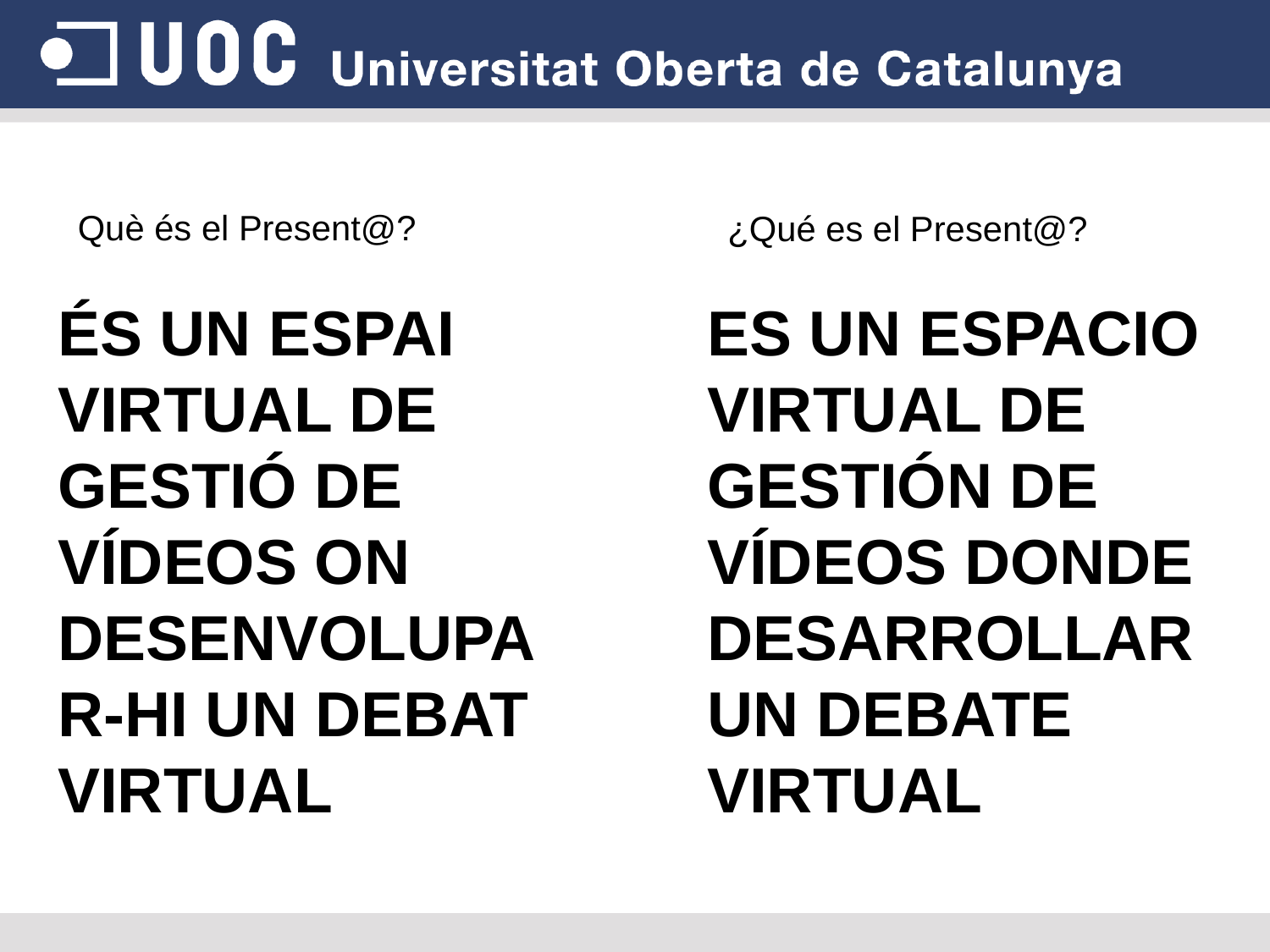

Què és el Present@?
¿Qué es el Present@?
# És un Espai virtual de gestió de vídeos on desenvolupar-hi un debat virtual
Es un EspaCIO virtual de gestióN de vÍdeos DonDE desARROLLAR un debaTE virtual